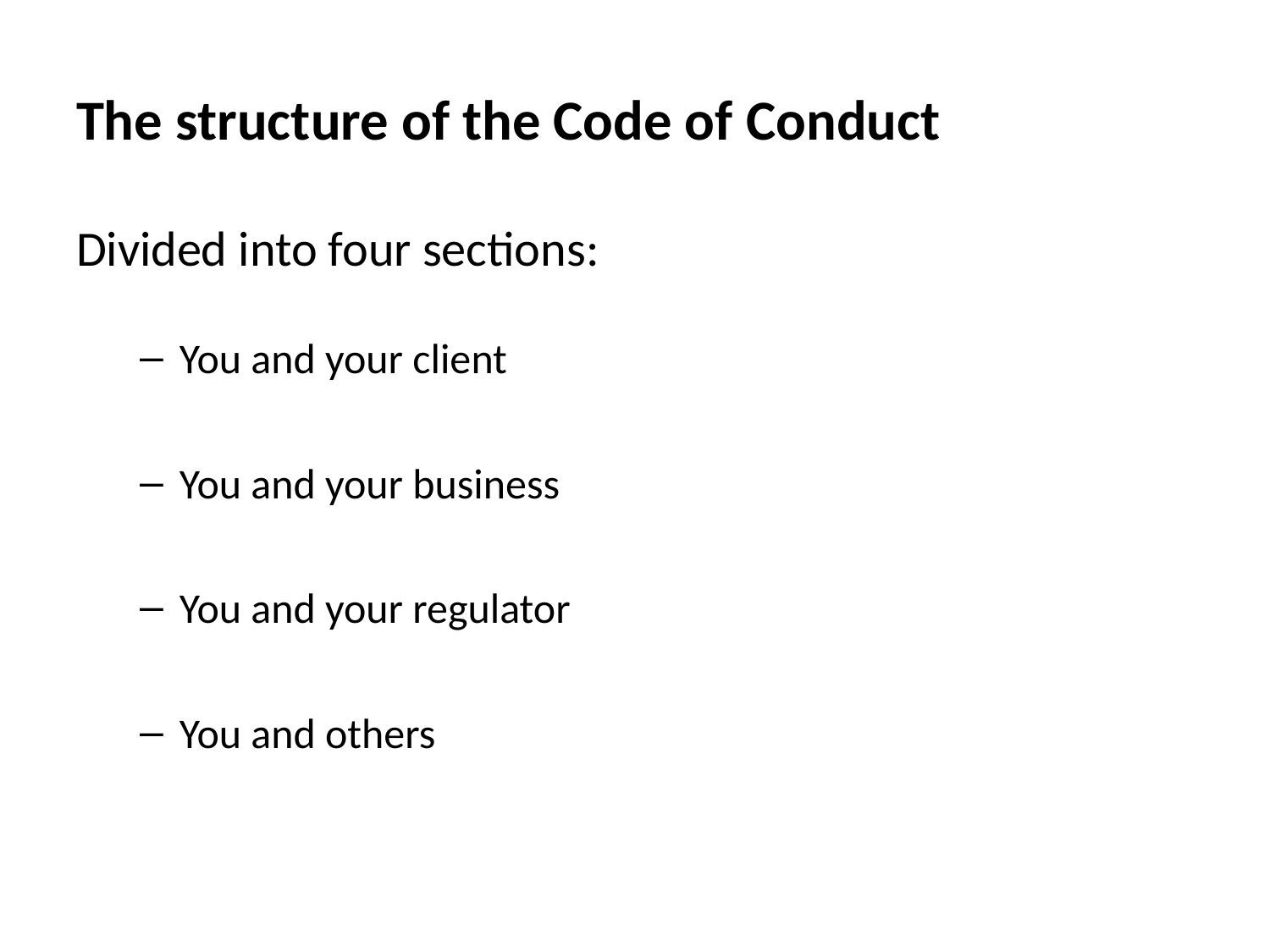

# The structure of the Code of Conduct
Divided into four sections:

You and your client

You and your business

You and your regulator

You and others